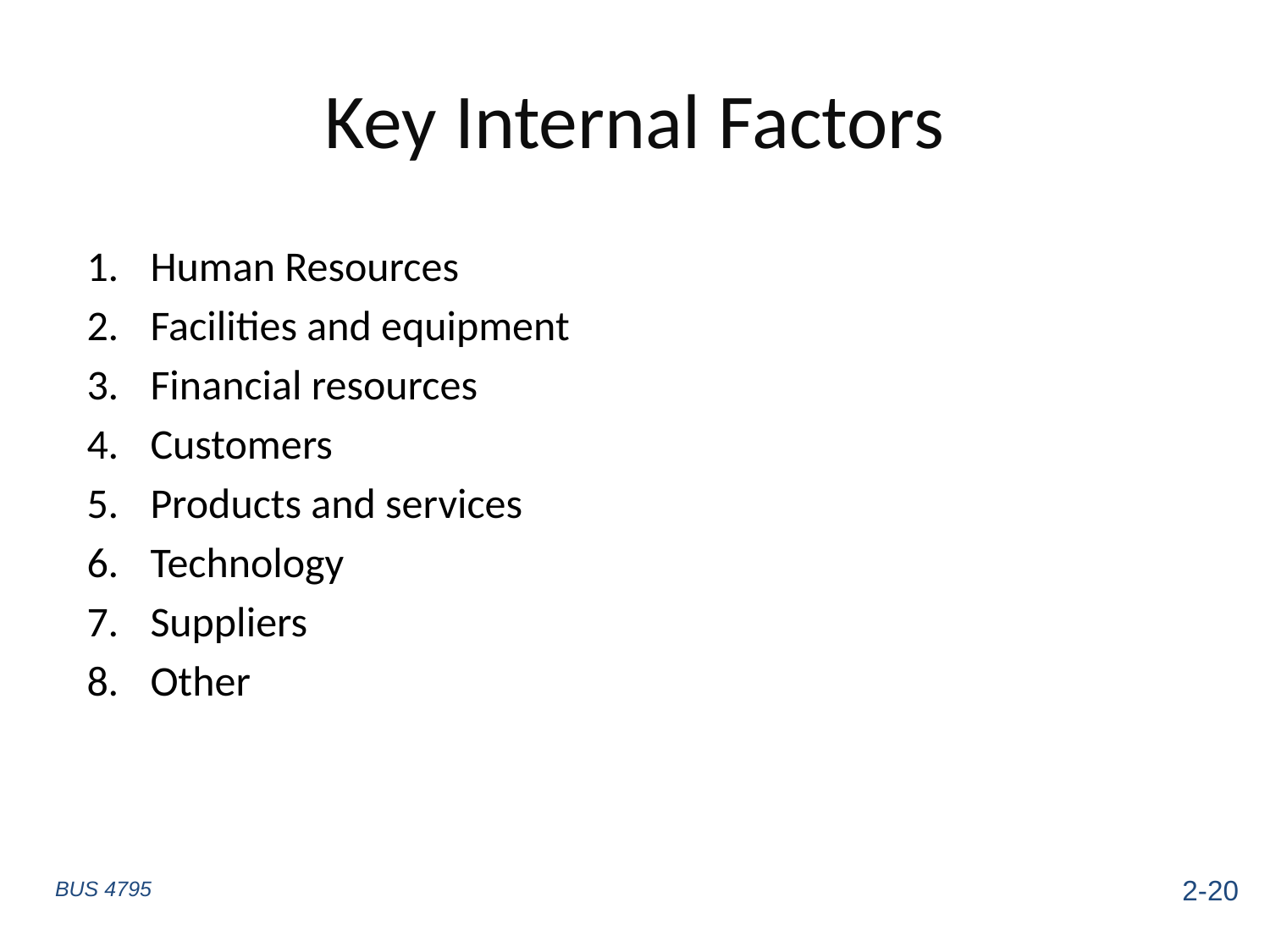

# Key Internal Factors
Human Resources
Facilities and equipment
Financial resources
Customers
Products and services
Technology
Suppliers
Other
2-20
BUS 4795